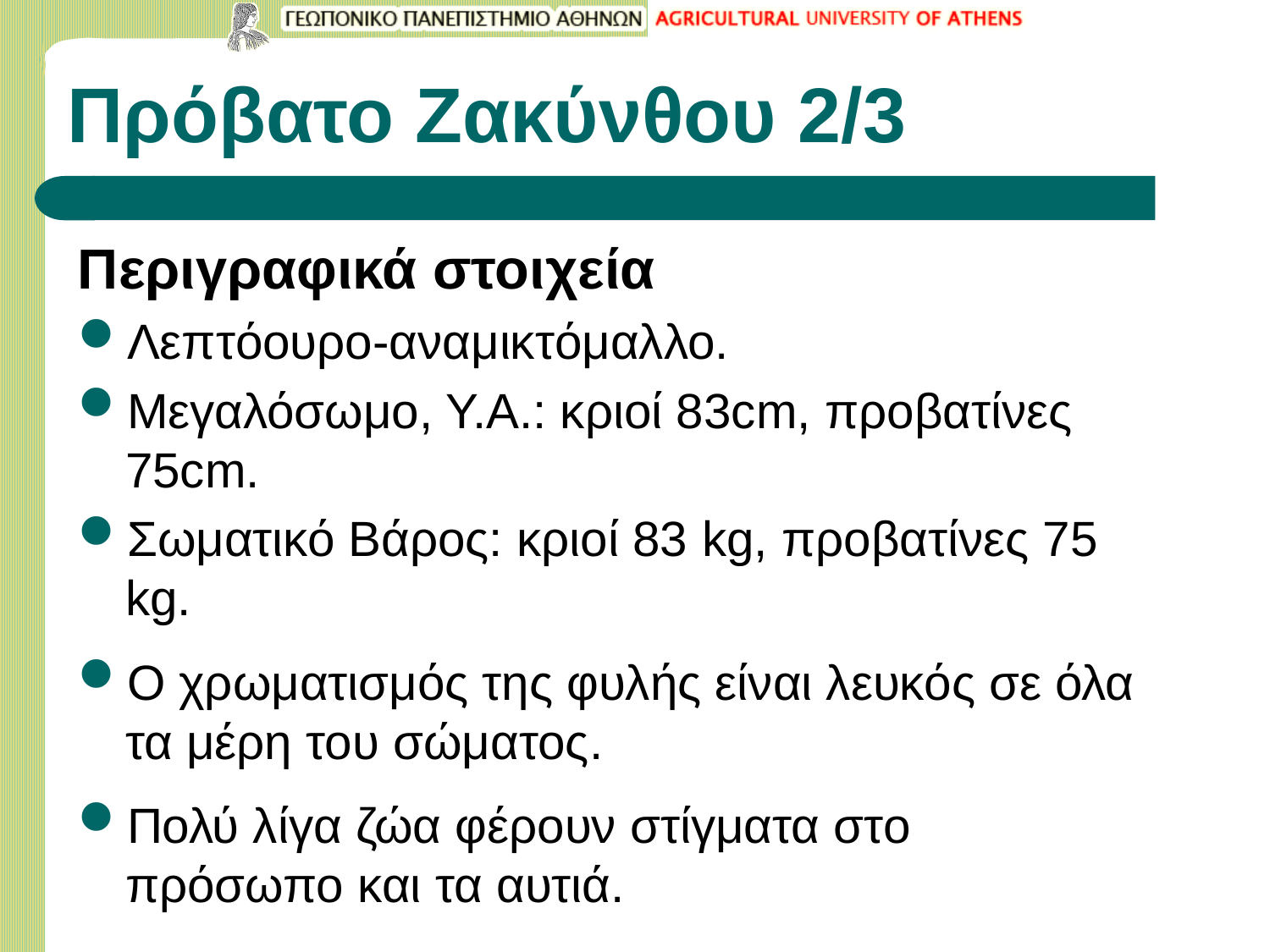

# Πρόβατο Ζακύνθου 2/3
Περιγραφικά στοιχεία
Λεπτόουρο-αναμικτόμαλλο.
Μεγαλόσωμο, Υ.Α.: κριοί 83cm, προβατίνες 75cm.
Σωματικό Βάρος: κριοί 83 kg, προβατίνες 75 kg.
Ο χρωματισμός της φυλής είναι λευκός σε όλα τα μέρη του σώματος.
Πολύ λίγα ζώα φέρουν στίγματα στο πρόσωπο και τα αυτιά.